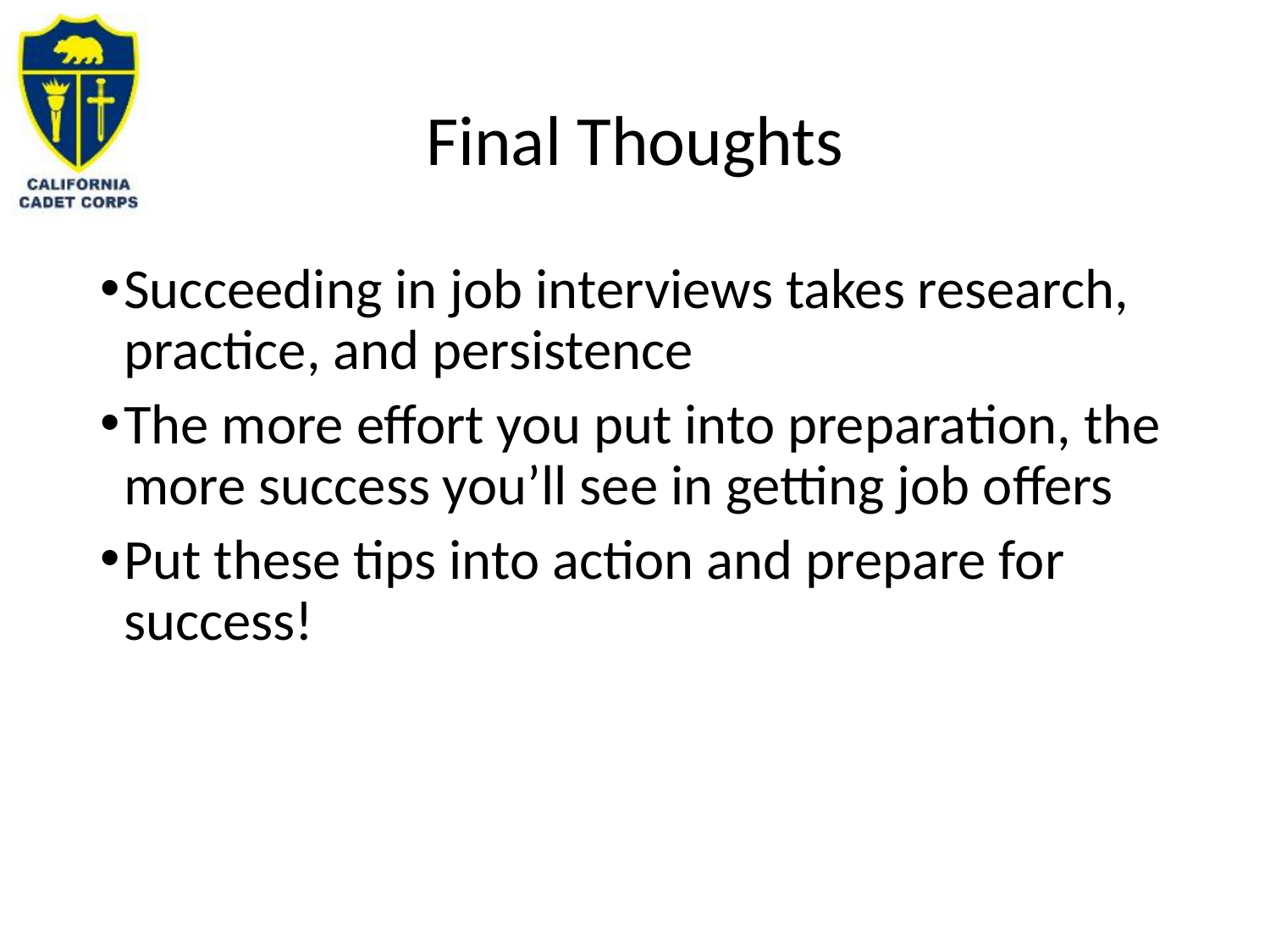

# Final Thoughts
Succeeding in job interviews takes research, practice, and persistence
The more effort you put into preparation, the more success you’ll see in getting job offers
Put these tips into action and prepare for success!